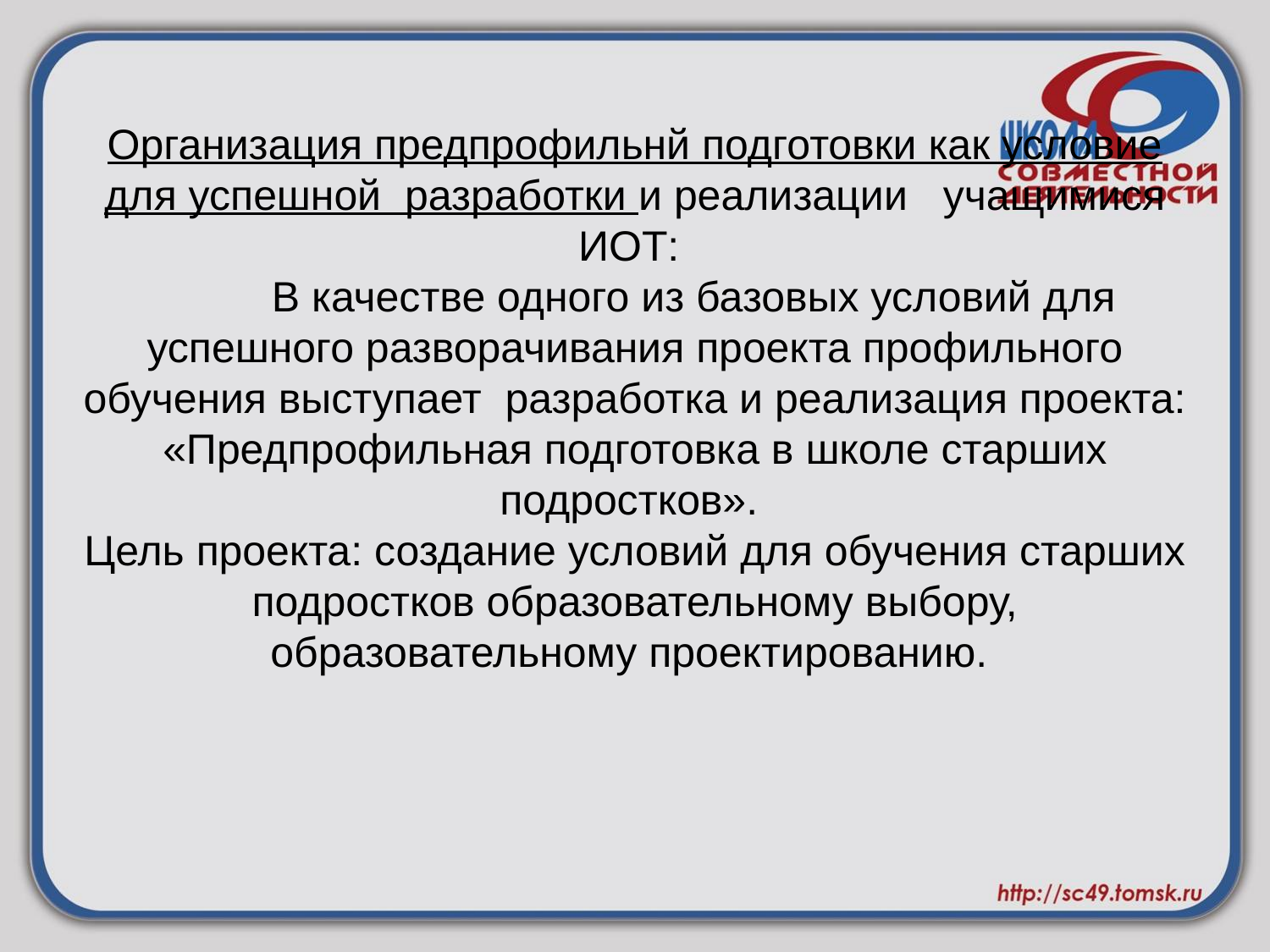

# Организация предпрофильнй подготовки как условие для успешной  разработки и реализации   учащимися ИОТ: В качестве одного из базовых условий для успешного разворачивания проекта профильного обучения выступает  разработка и реализация проекта: «Предпрофильная подготовка в школе старших подростков». Цель проекта: создание условий для обучения старших подростков образовательному выбору, образовательному проектированию.